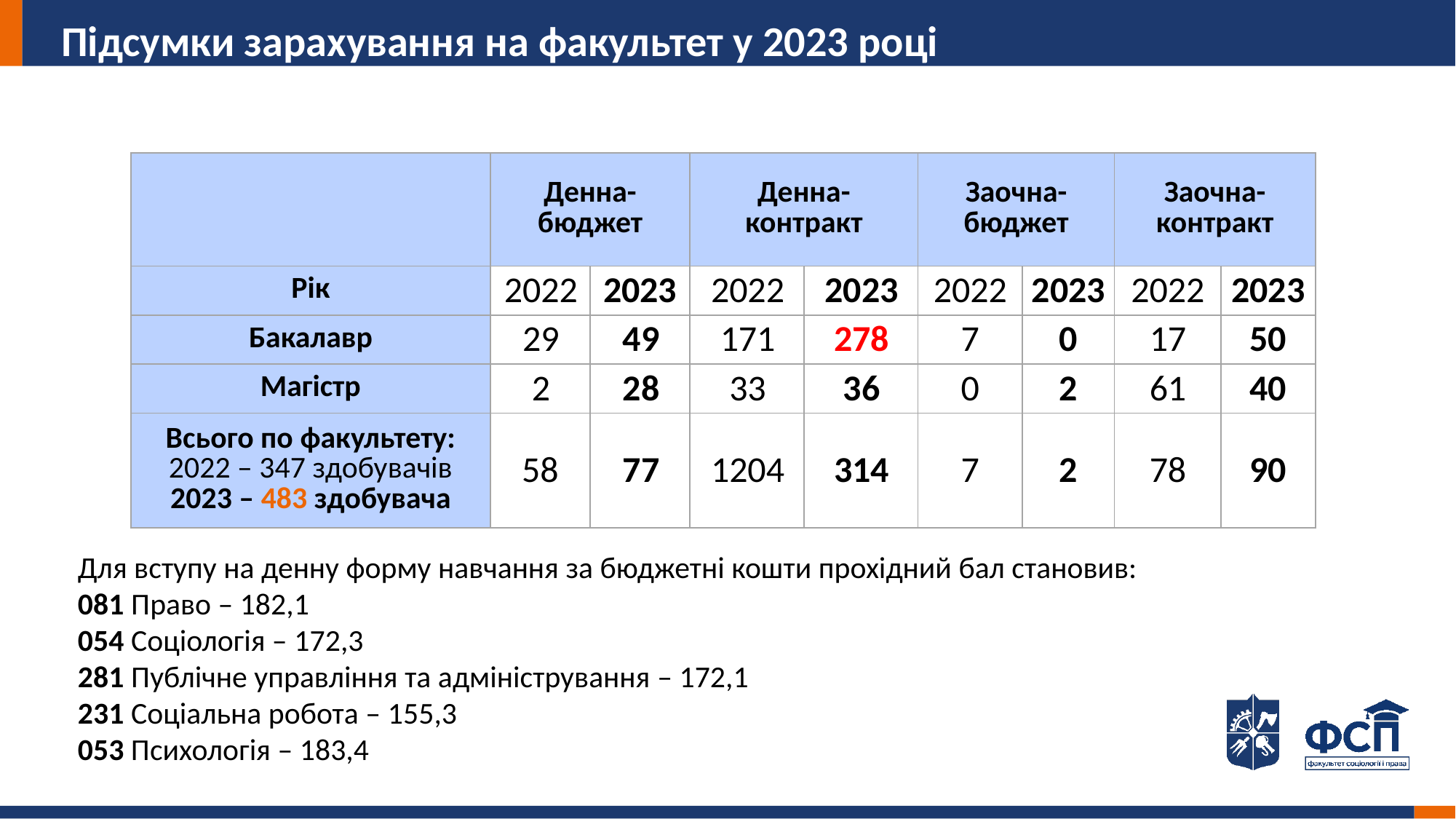

# Підсумки зарахування на факультет у 2023 році

|  | Денна- бюджет |  | Денна- контракт |  | Заочна- бюджет |  | Заочна-контракт |  |
| --- | --- | --- | --- | --- | --- | --- | --- | --- |
| Рік | 2022 | 2023 | 2022 | 2023 | 2022 | 2023 | 2022 | 2023 |
| Бакалавр | 29 | 49 | 171 | 278 | 7 | 0 | 17 | 50 |
| Магістр | 2 | 28 | 33 | 36 | 0 | 2 | 61 | 40 |
| Всього по факультету: 2022 – 347 здобувачів 2023 – 483 здобувача | 58 | 77 | 1204 | 314 | 7 | 2 | 78 | 90 |
Для вступу на денну форму навчання за бюджетні кошти прохідний бал становив:
081 Право – 182,1
054 Соціологія – 172,3
281 Публічне управління та адміністрування – 172,1
231 Соціальна робота – 155,3
053 Психологія – 183,4